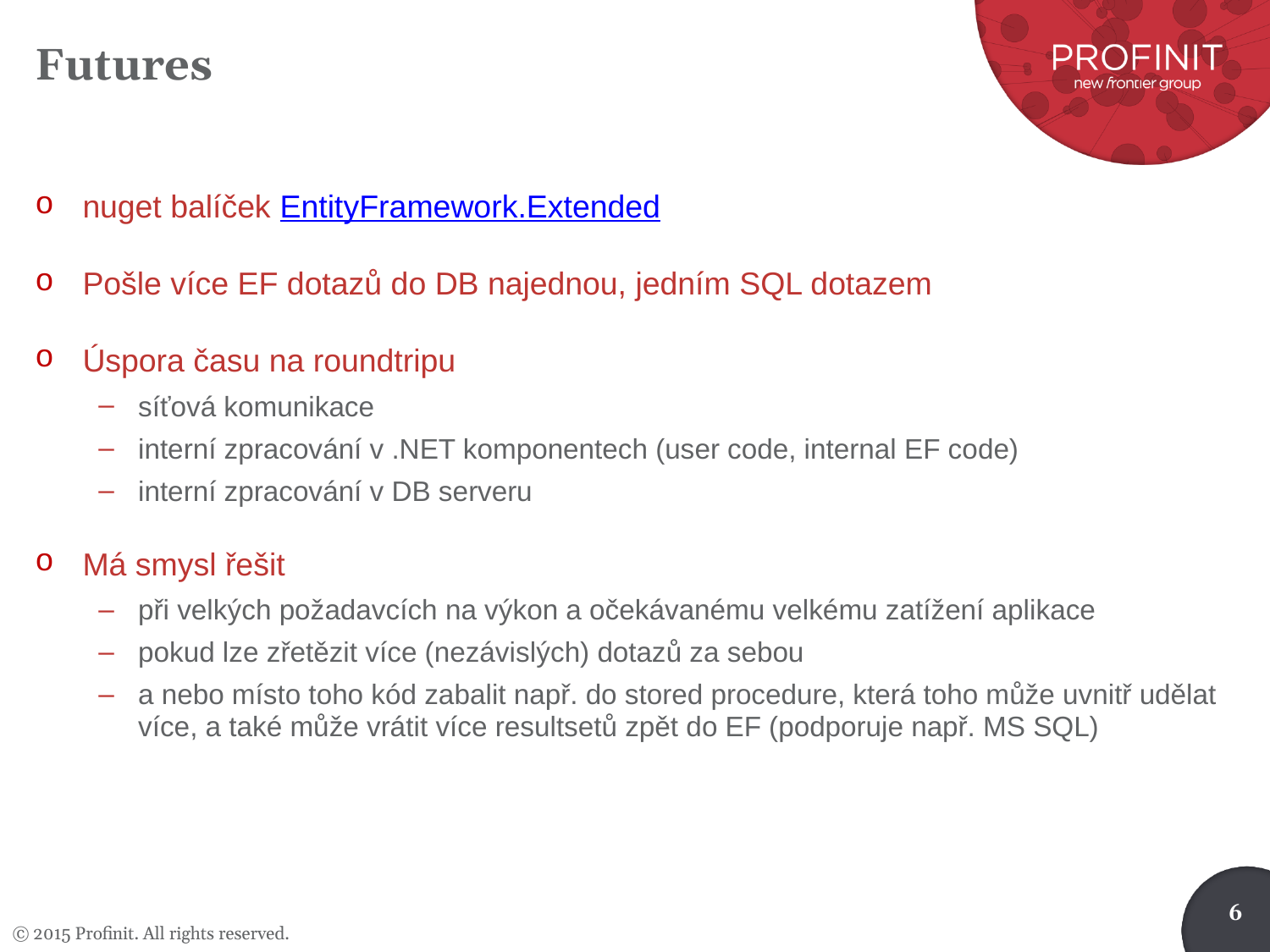

# Futures
nuget balíček EntityFramework.Extended
Pošle více EF dotazů do DB najednou, jedním SQL dotazem
Úspora času na roundtripu
síťová komunikace
interní zpracování v .NET komponentech (user code, internal EF code)
interní zpracování v DB serveru
Má smysl řešit
při velkých požadavcích na výkon a očekávanému velkému zatížení aplikace
pokud lze zřetězit více (nezávislých) dotazů za sebou
a nebo místo toho kód zabalit např. do stored procedure, která toho může uvnitř udělat více, a také může vrátit více resultsetů zpět do EF (podporuje např. MS SQL)